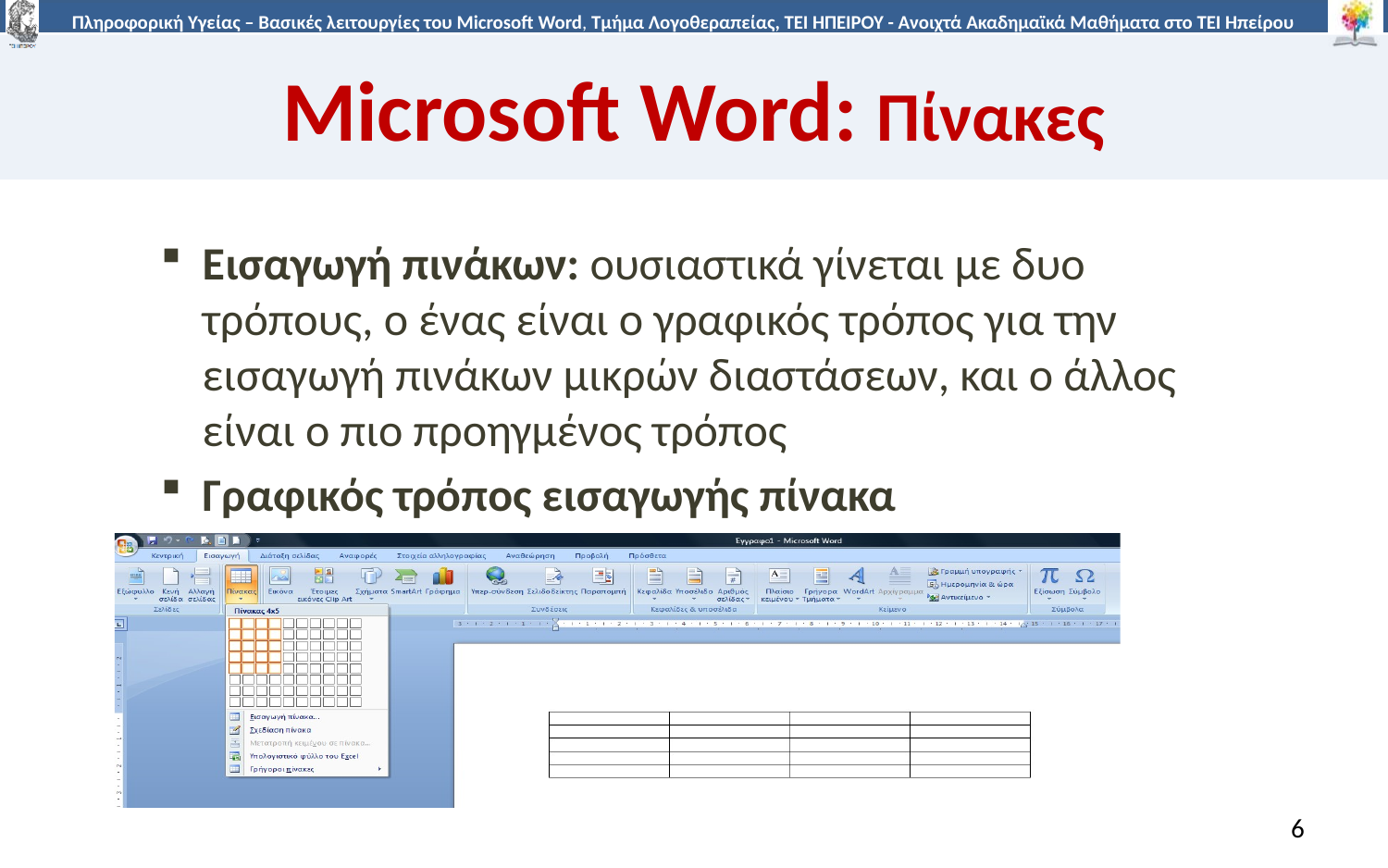

# Microsoft Word: Πίνακες
Εισαγωγή πινάκων: ουσιαστικά γίνεται με δυο τρόπους, ο ένας είναι ο γραφικός τρόπος για την εισαγωγή πινάκων μικρών διαστάσεων, και ο άλλος είναι ο πιο προηγμένος τρόπος
Γραφικός τρόπος εισαγωγής πίνακα

6